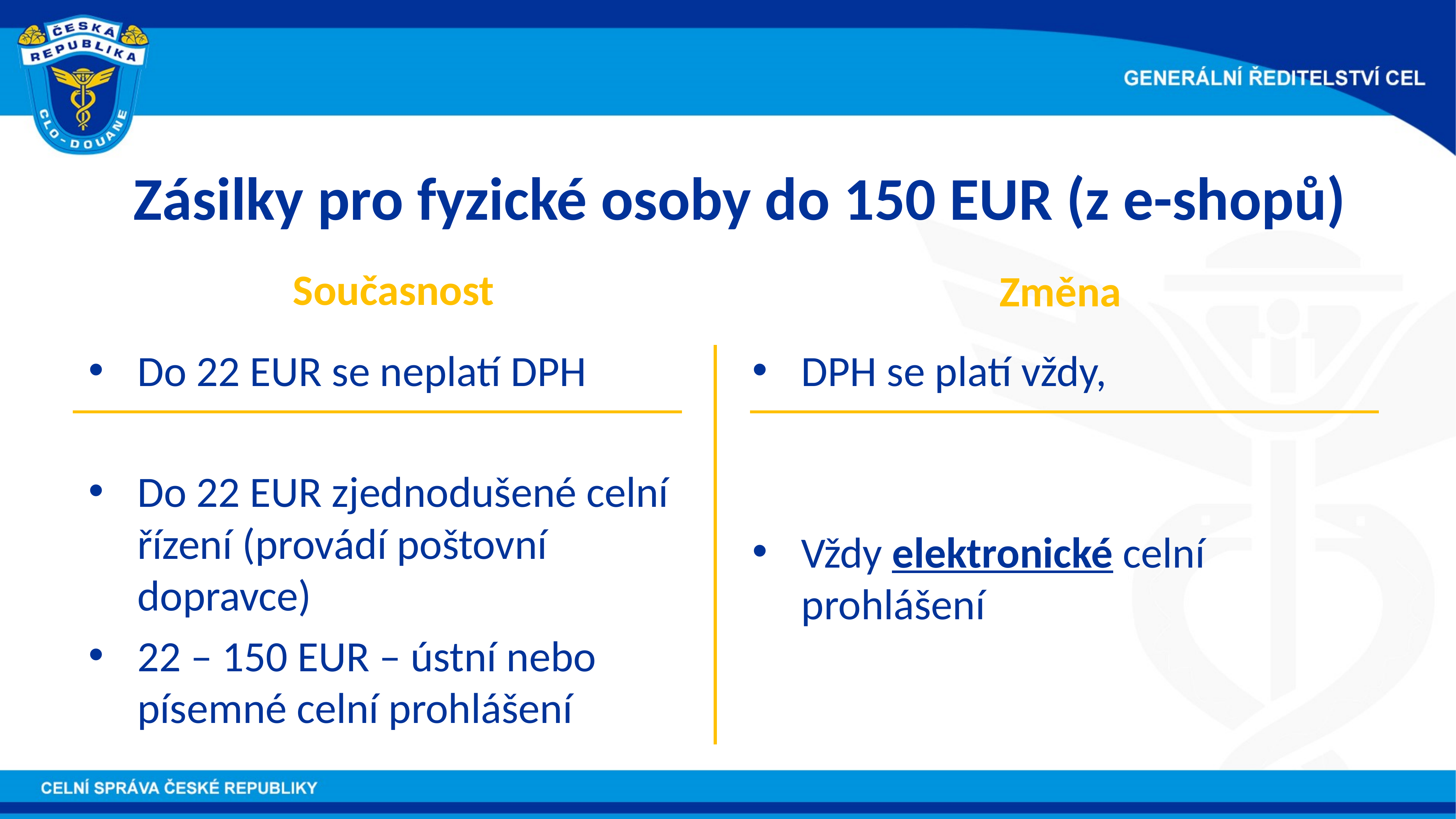

# Zásilky pro fyzické osoby do 150 EUR (z e-shopů)
Současnost
Změna
Do 22 EUR se neplatí DPH

Do 22 EUR zjednodušené celní řízení (provádí poštovní dopravce)
22 – 150 EUR – ústní nebo písemné celní prohlášení
DPH se platí vždy,

Vždy elektronické celní  prohlášení